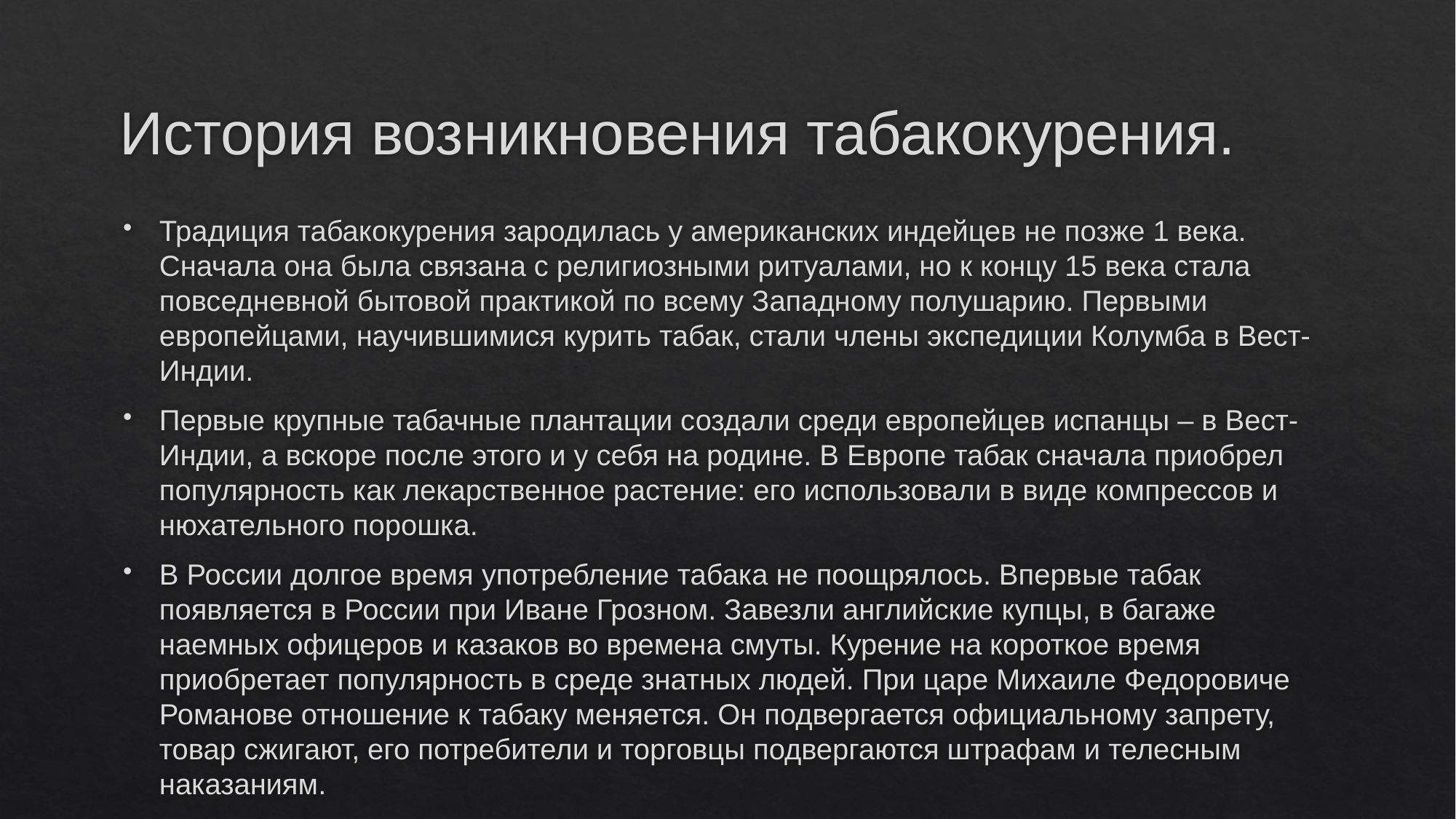

# История возникновения табакокурения.
Традиция табакокурения зародилась у американских индейцев не позже 1 века. Сначала она была связана с религиозными ритуалами, но к концу 15 века стала повседневной бытовой практикой по всему Западному полушарию. Первыми европейцами, научившимися курить табак, стали члены экспедиции Колумба в Вест-Индии.
Первые крупные табачные плантации создали среди европейцев испанцы – в Вест-Индии, а вскоре после этого и у себя на родине. В Европе табак сначала приобрел популярность как лекарственное растение: его использовали в виде компрессов и нюхательного порошка.
В России долгое время употребление табака не поощрялось. Впервые табак появляется в России при Иване Грозном. Завезли английские купцы, в багаже наемных офицеров и казаков во времена смуты. Курение на короткое время приобретает популярность в среде знатных людей. При царе Михаиле Федоровиче Романове отношение к табаку меняется. Он подвергается официальному запрету, товар сжигают, его потребители и торговцы подвергаются штрафам и телесным наказаниям.